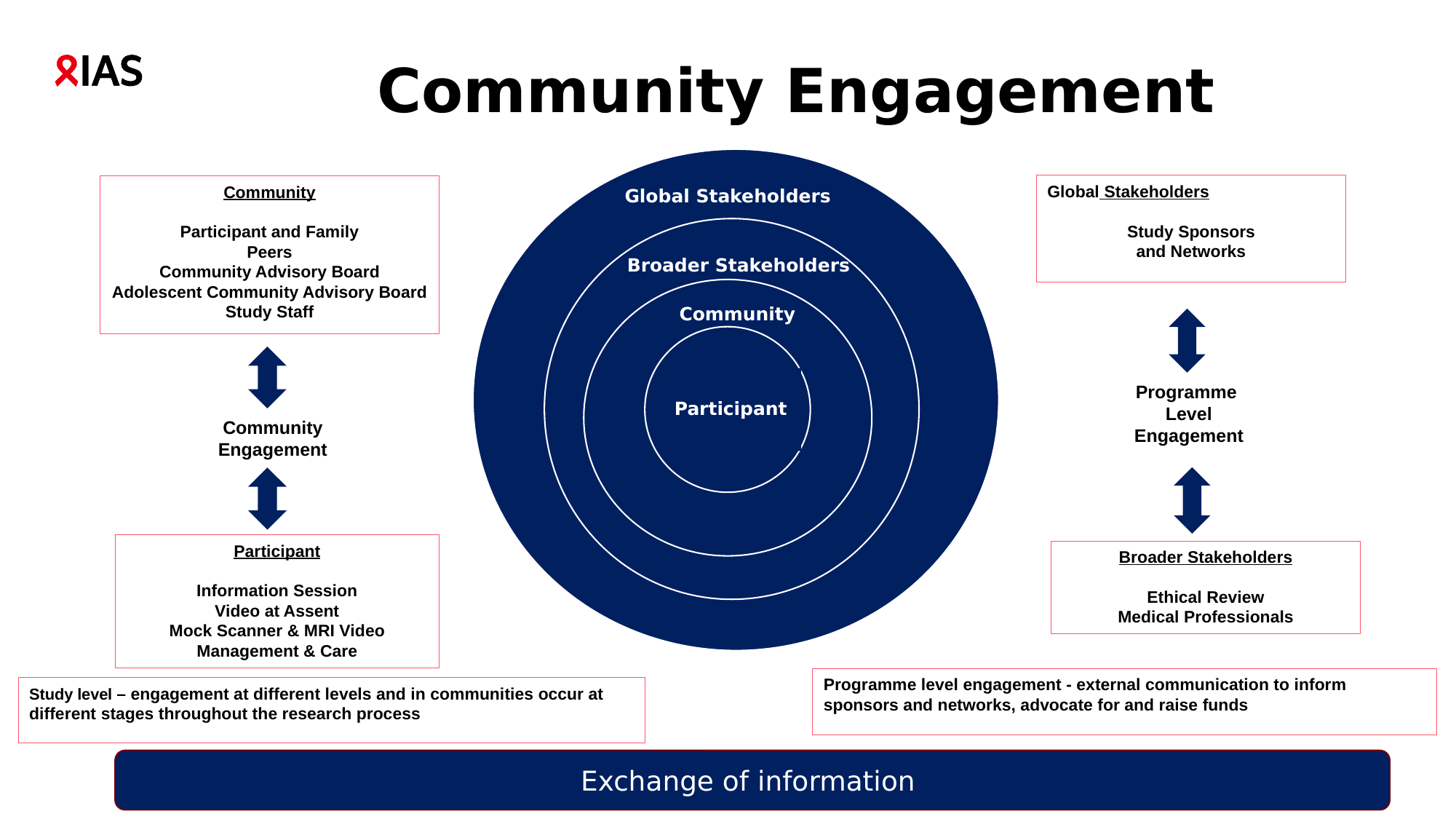

# Community Engagement

Global Stakeholders

Study Sponsors
and Networks
Community

Participant and Family
Peers
Community Advisory Board
Adolescent Community Advisory Board
Study Staff
Global Stakeholders

Broader Stakeholders

Community

Participant

Programme
Level
Engagement

Community Engagement

Participant

Information Session
Video at Assent
Mock Scanner & MRI Video
Management & Care
Broader Stakeholders

Ethical Review
Medical Professionals
Programme level engagement - external communication to inform sponsors and networks, advocate for and raise funds
Study level – engagement at different levels and in communities occur at different stages throughout the research process
Exchange of information